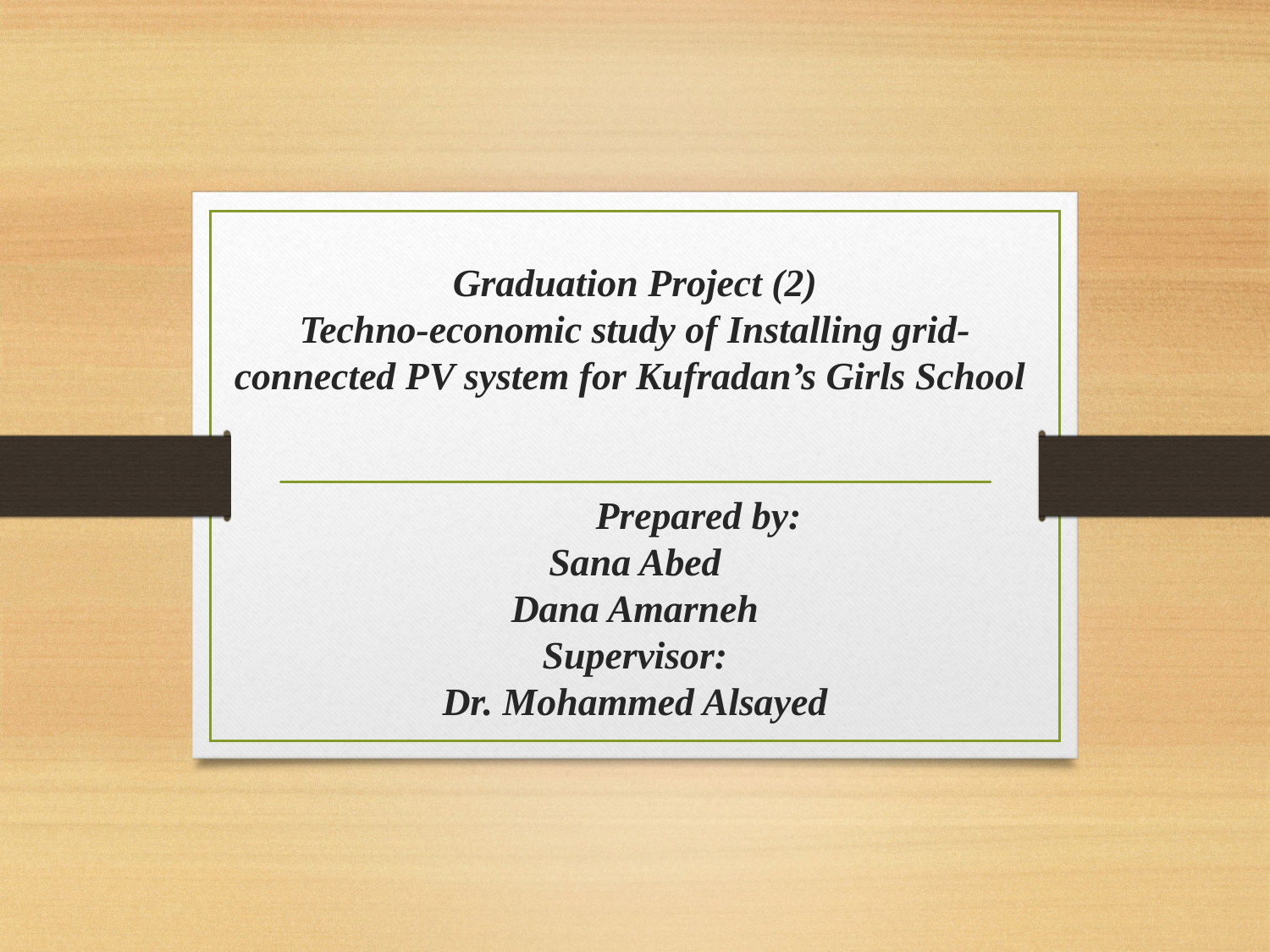

# Graduation Project (2) Techno-economic study of Installing grid- connected PV system for Kufradan’s Girls School Prepared by: Sana Abed Dana Amarneh Supervisor: Dr. Mohammed Alsayed